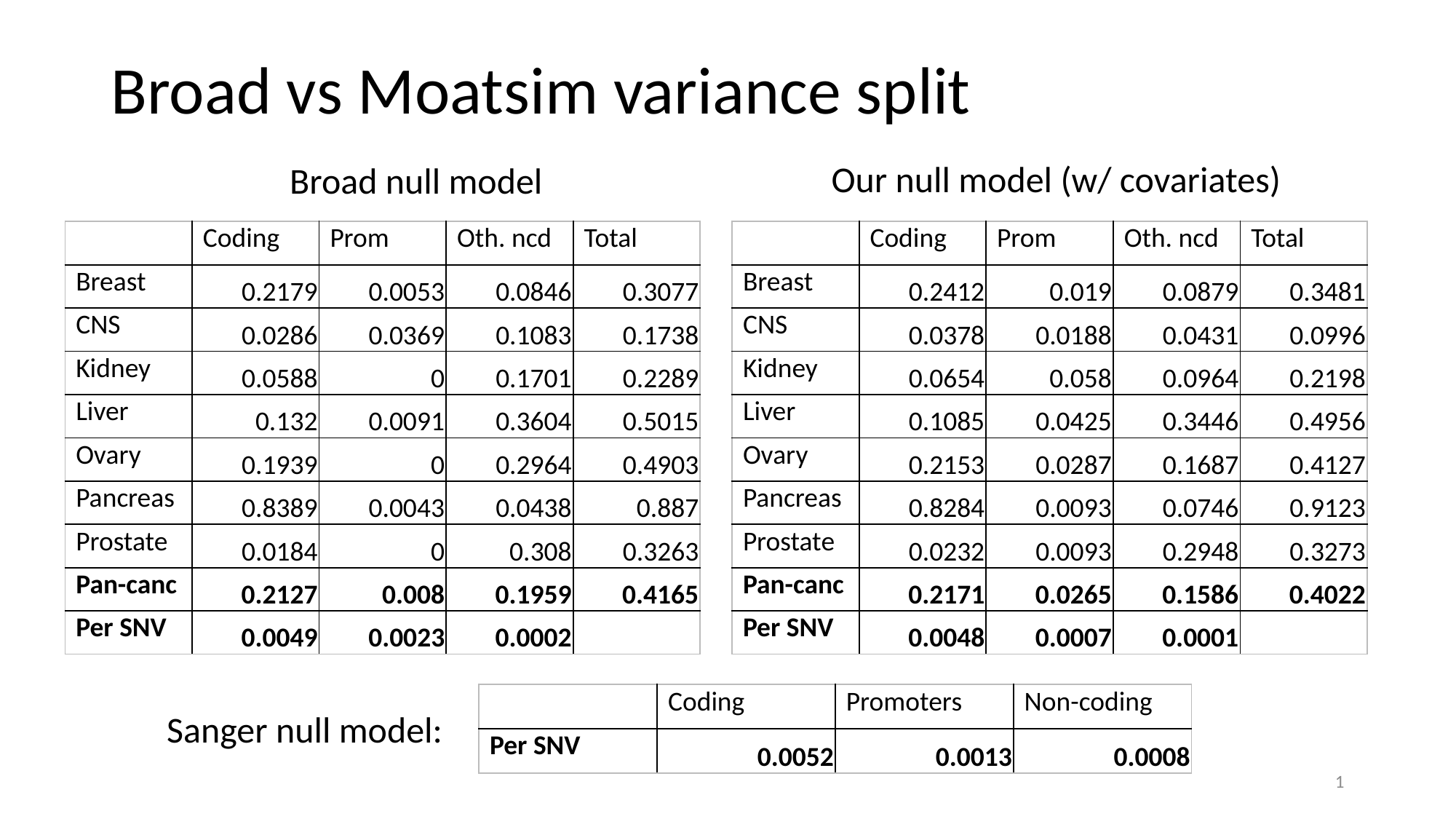

# Broad vs Moatsim variance split
Our null model (w/ covariates)
Broad null model
|  | Coding | Prom | Oth. ncd | Total |
| --- | --- | --- | --- | --- |
| Breast | 0.2179 | 0.0053 | 0.0846 | 0.3077 |
| CNS | 0.0286 | 0.0369 | 0.1083 | 0.1738 |
| Kidney | 0.0588 | 0 | 0.1701 | 0.2289 |
| Liver | 0.132 | 0.0091 | 0.3604 | 0.5015 |
| Ovary | 0.1939 | 0 | 0.2964 | 0.4903 |
| Pancreas | 0.8389 | 0.0043 | 0.0438 | 0.887 |
| Prostate | 0.0184 | 0 | 0.308 | 0.3263 |
| Pan-canc | 0.2127 | 0.008 | 0.1959 | 0.4165 |
| Per SNV | 0.0049 | 0.0023 | 0.0002 |  |
|  | Coding | Prom | Oth. ncd | Total |
| --- | --- | --- | --- | --- |
| Breast | 0.2412 | 0.019 | 0.0879 | 0.3481 |
| CNS | 0.0378 | 0.0188 | 0.0431 | 0.0996 |
| Kidney | 0.0654 | 0.058 | 0.0964 | 0.2198 |
| Liver | 0.1085 | 0.0425 | 0.3446 | 0.4956 |
| Ovary | 0.2153 | 0.0287 | 0.1687 | 0.4127 |
| Pancreas | 0.8284 | 0.0093 | 0.0746 | 0.9123 |
| Prostate | 0.0232 | 0.0093 | 0.2948 | 0.3273 |
| Pan-canc | 0.2171 | 0.0265 | 0.1586 | 0.4022 |
| Per SNV | 0.0048 | 0.0007 | 0.0001 |  |
|  | Coding | Promoters | Non-coding |
| --- | --- | --- | --- |
| Per SNV | 0.0052 | 0.0013 | 0.0008 |
Sanger null model:
1